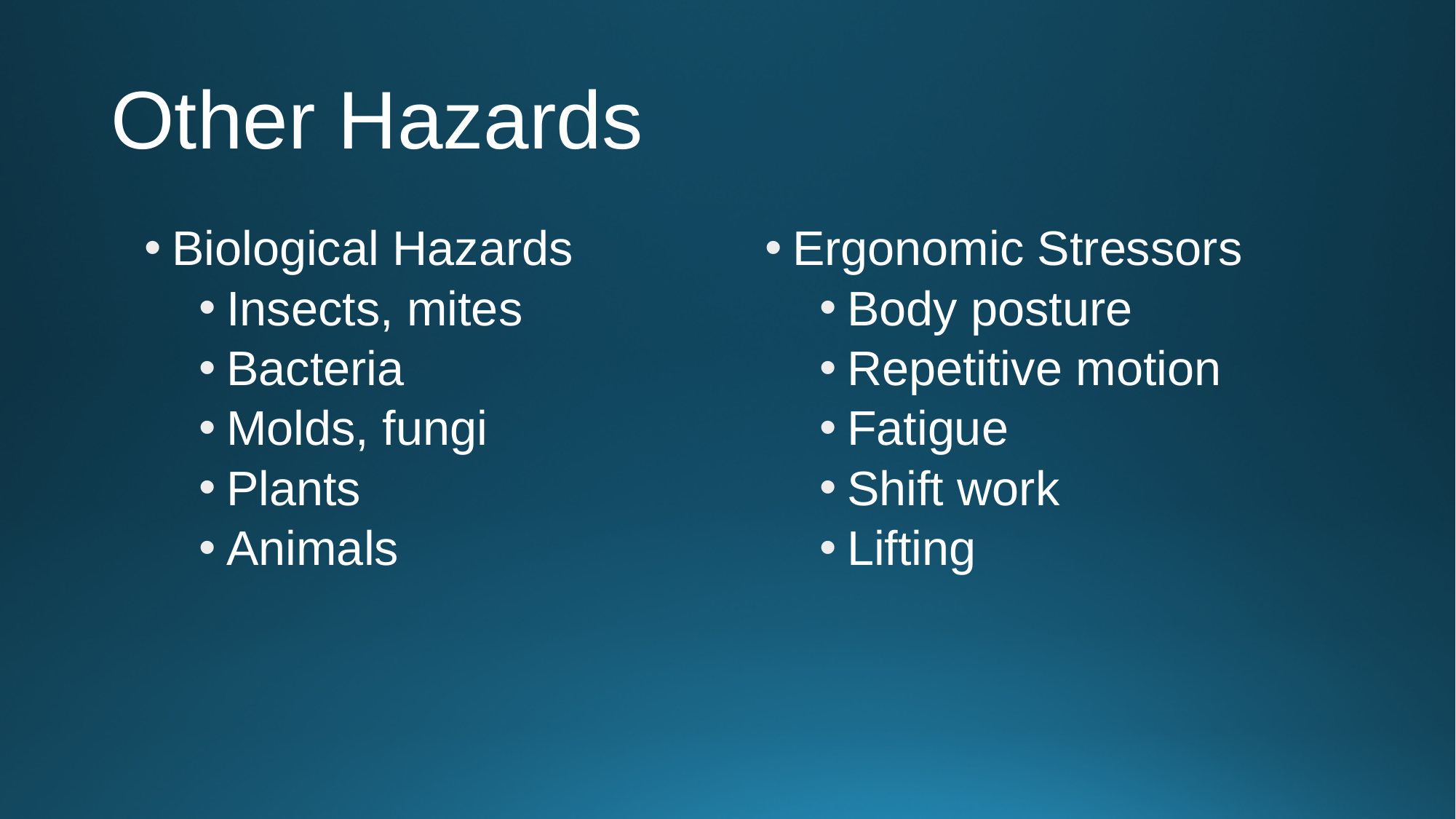

# Other Hazards
Biological Hazards
Insects, mites
Bacteria
Molds, fungi
Plants
Animals

Ergonomic Stressors
Body posture
Repetitive motion
Fatigue
Shift work
Lifting